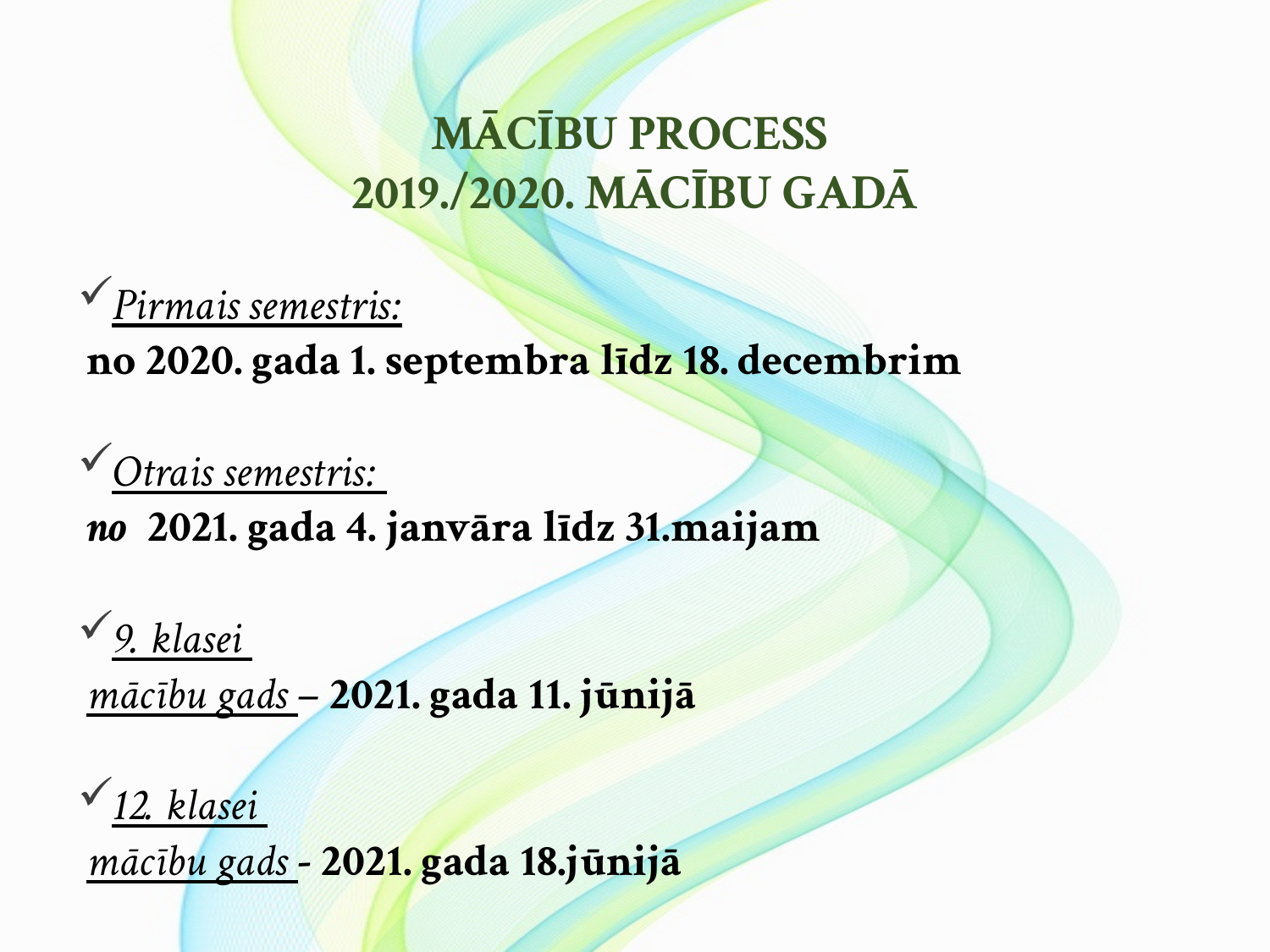

# MĀCĪBU PROCESS 2019./2020. MĀCĪBU GADĀ

Pirmais semestris:
	no 2020. gada 1. septembra līdz 18. decembrim

Otrais semestris:
	no  2021. gada 4. janvāra līdz 31.maijam

9. klasei
	mācību gads – 2021. gada 11. jūnijā

12. klasei
	mācību gads - 2021. gada 18.jūnijā